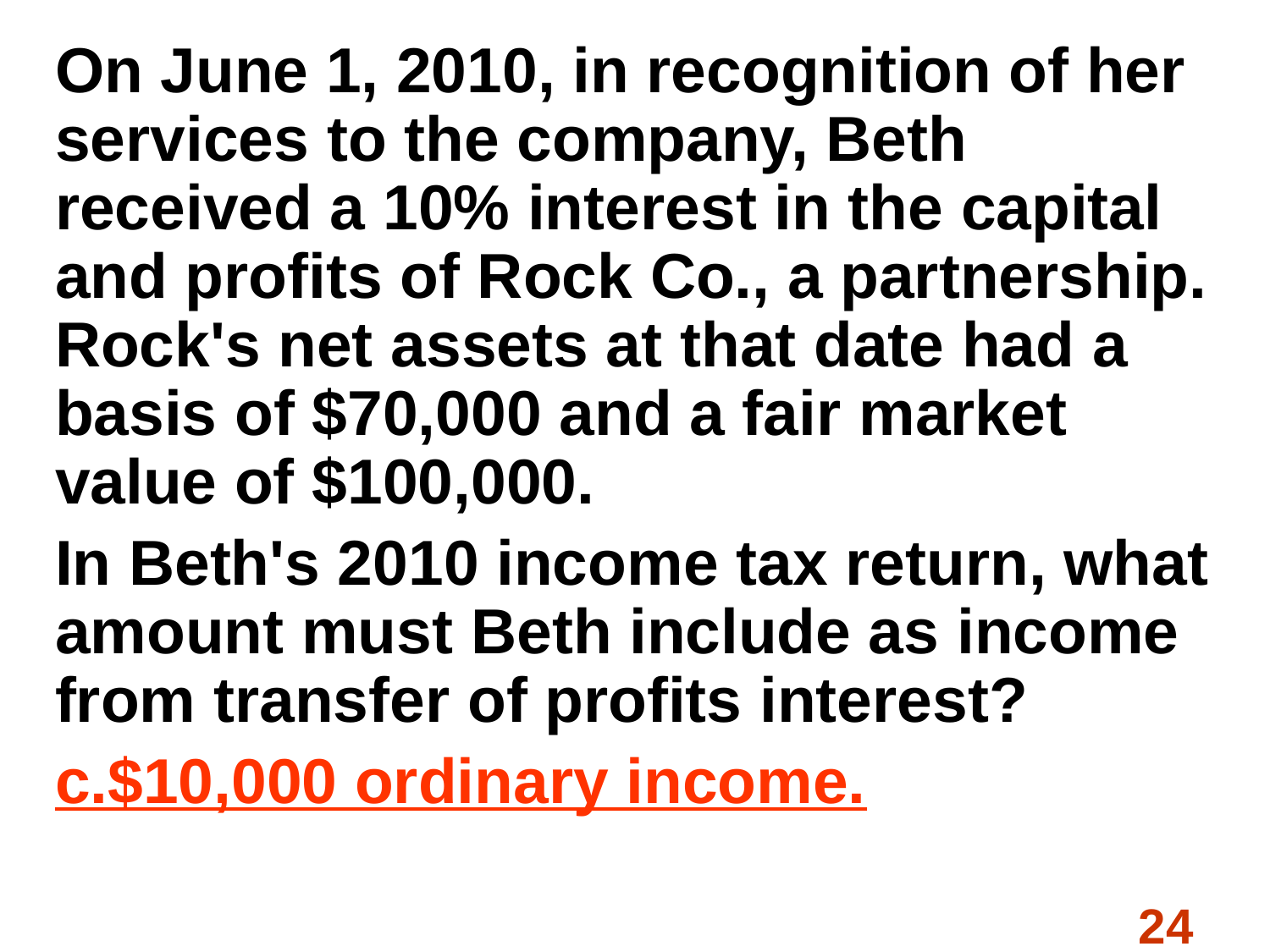

On June 1, 2010, in recognition of her services to the company, Beth received a 10% interest in the capital and profits of Rock Co., a partnership. Rock's net assets at that date had a basis of $70,000 and a fair market value of $100,000.
In Beth's 2010 income tax return, what amount must Beth include as income from transfer of profits interest?
c.$10,000 ordinary income.
24